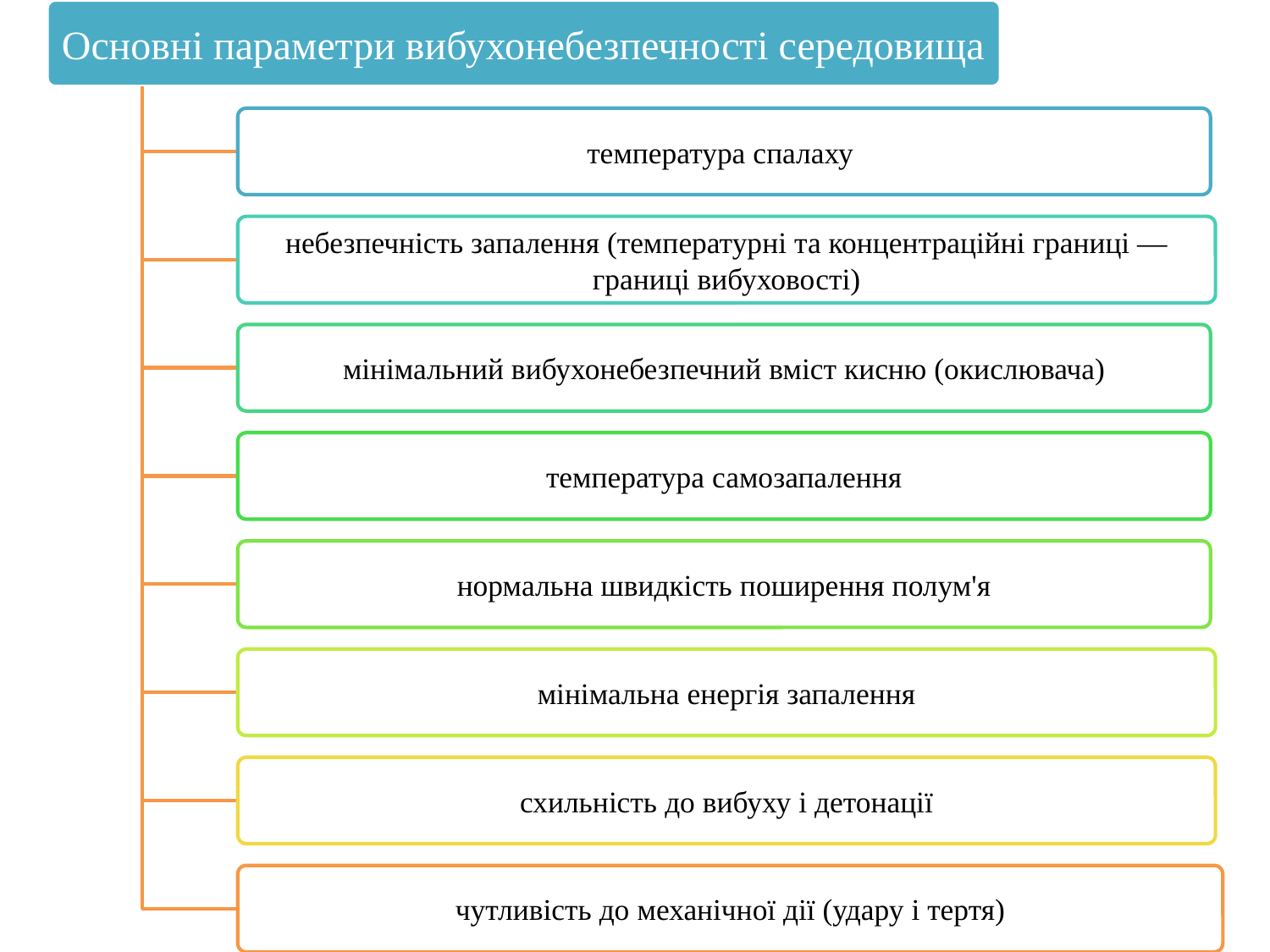

Основні параметри вибухонебезпечності середовища
температура спалаху
небезпечність запалення (температурні та концентраційні границі — границі вибуховості)
мінімальний вибухонебезпечний вміст кисню (окислювача)
температура самозапалення
нормальна швидкість поширення полум'я
мінімальна енергія запалення
схильність до вибуху і детонації
чутливість до механічної дії (удару і тертя)